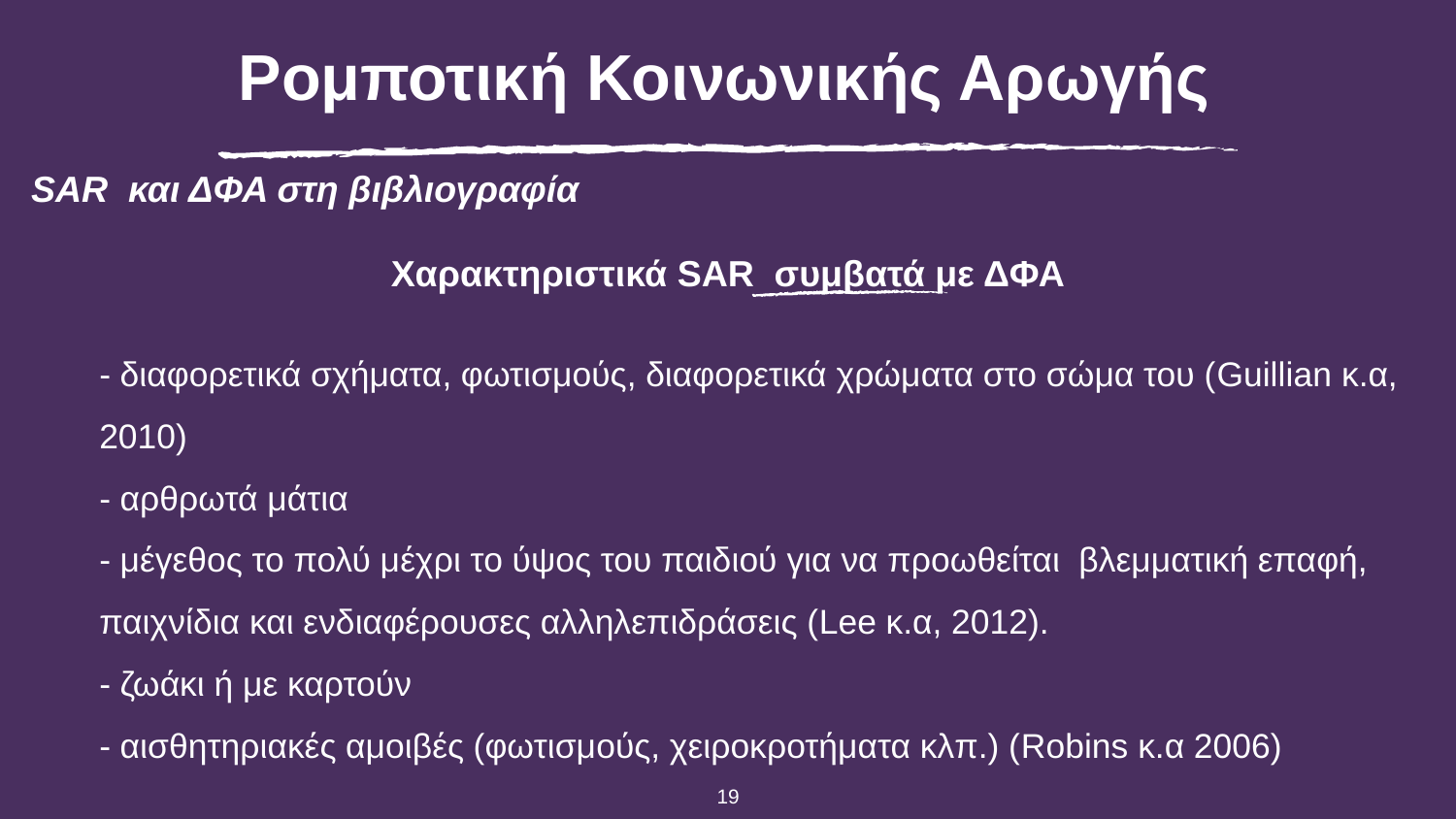

Ρομποτική Κοινωνικής Αρωγής

SAR  και ΔΦΑ στη βιβλιογραφία
Χαρακτηριστικά SAR  συμβατά με ΔΦΑ

- διαφορετικά σχήματα, φωτισμούς, διαφορετικά χρώματα στο σώμα του (Guillian κ.α, 2010)
- αρθρωτά μάτια
- μέγεθος το πολύ μέχρι το ύψος του παιδιού για να προωθείται  βλεμματική επαφή, παιχνίδια και ενδιαφέρουσες αλληλεπιδράσεις (Lee κ.α, 2012).
- ζωάκι ή με καρτούν
- αισθητηριακές αμοιβές (φωτισμούς, χειροκροτήματα κλπ.) (Robins κ.α 2006)
19